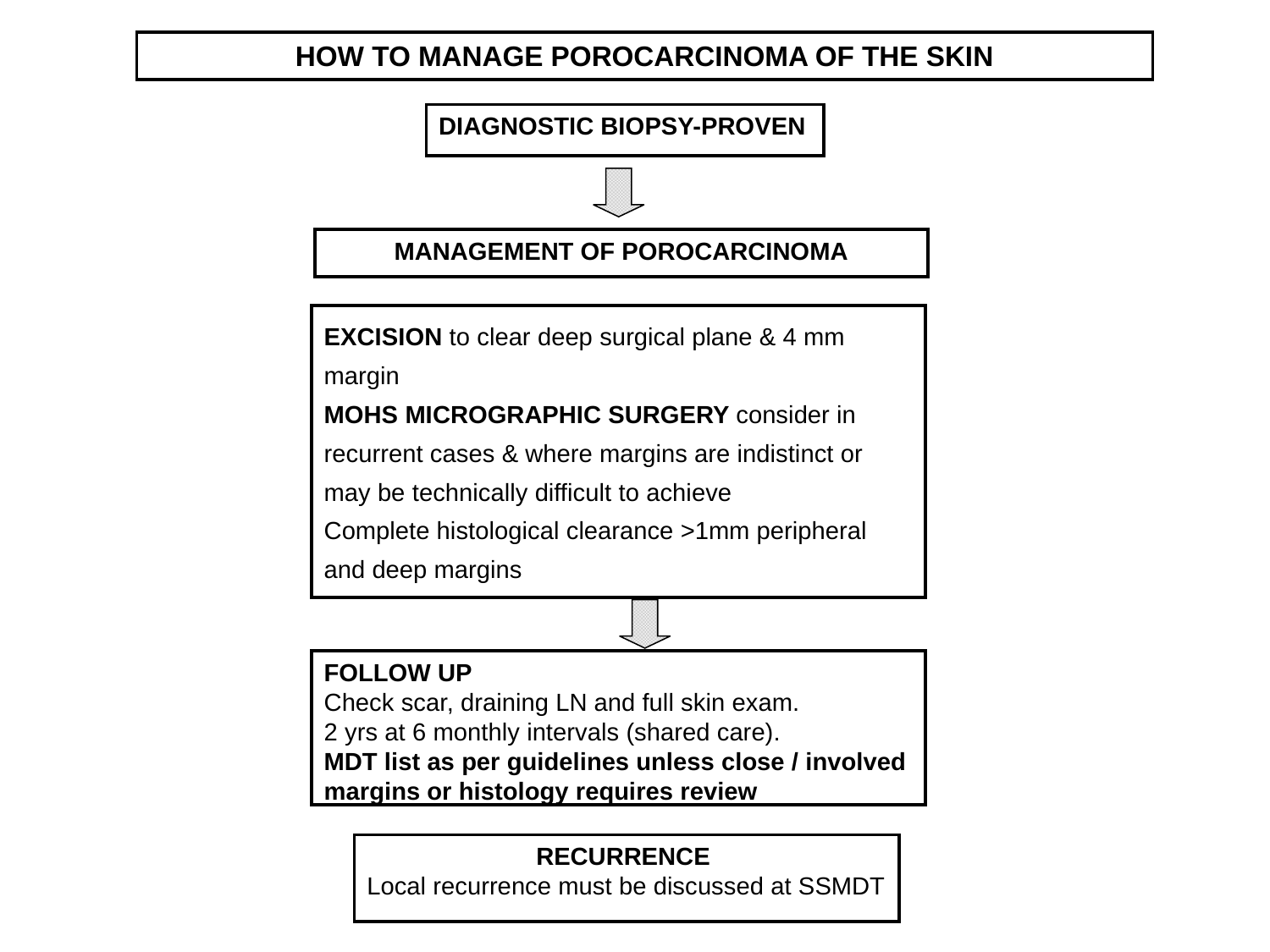

HOW TO MANAGE POROCARCINOMA OF THE SKIN

DIAGNOSTIC BIOPSY-PROVEN

MANAGEMENT OF POROCARCINOMA

EXCISION to clear deep surgical plane & 4 mm margin
MOHS MICROGRAPHIC SURGERY consider in recurrent cases & where margins are indistinct or may be technically difficult to achieve
Complete histological clearance >1mm peripheral and deep margins

FOLLOW UP
Check scar, draining LN and full skin exam.
2 yrs at 6 monthly intervals (shared care).
MDT list as per guidelines unless close / involved margins or histology requires review
RECURRENCE
Local recurrence must be discussed at SSMDT